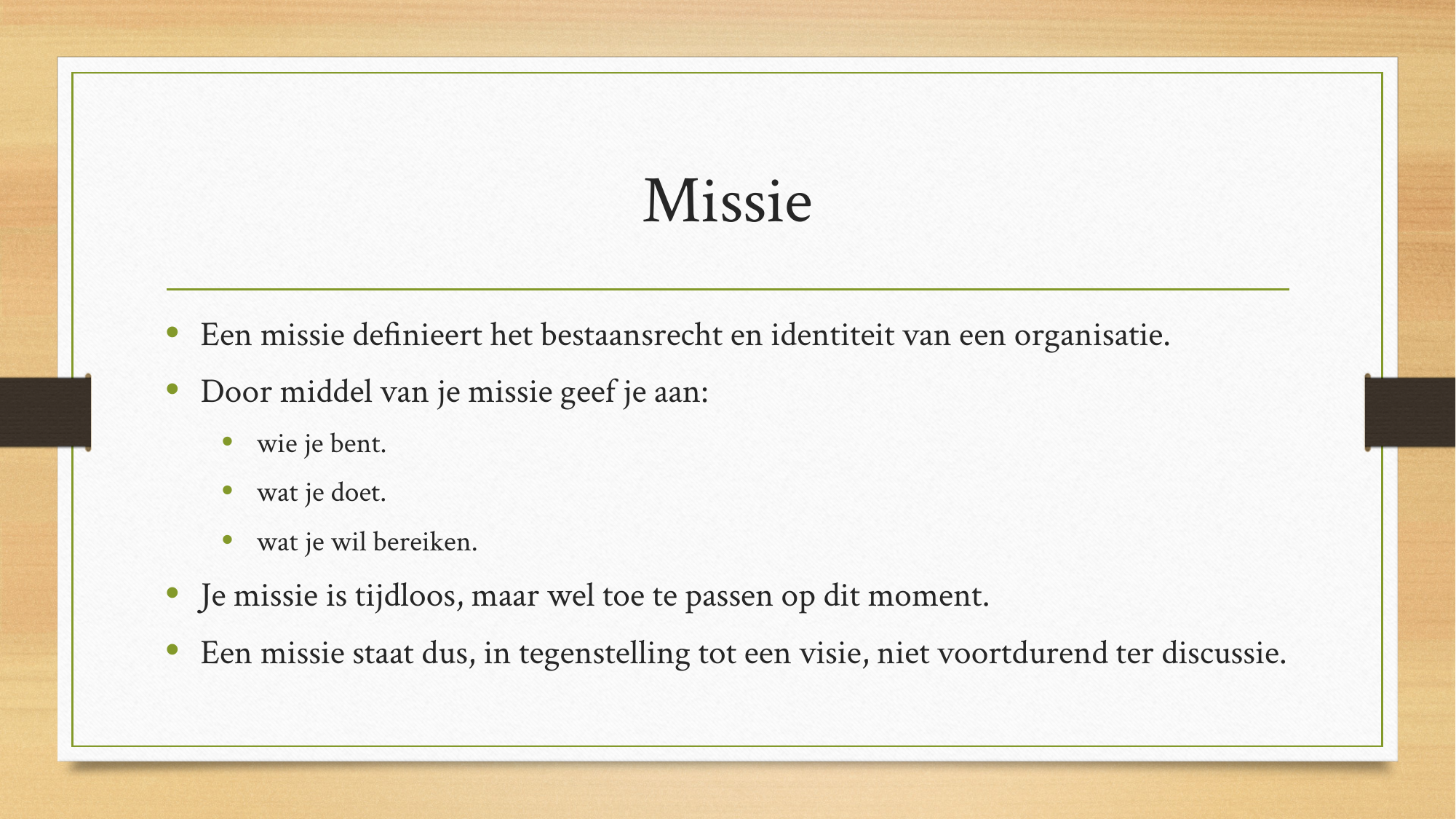

# Missie
Een missie definieert het bestaansrecht en identiteit van een organisatie.
Door middel van je missie geef je aan:
wie je bent.
wat je doet.
wat je wil bereiken.
Je missie is tijdloos, maar wel toe te passen op dit moment.
Een missie staat dus, in tegenstelling tot een visie, niet voortdurend ter discussie.